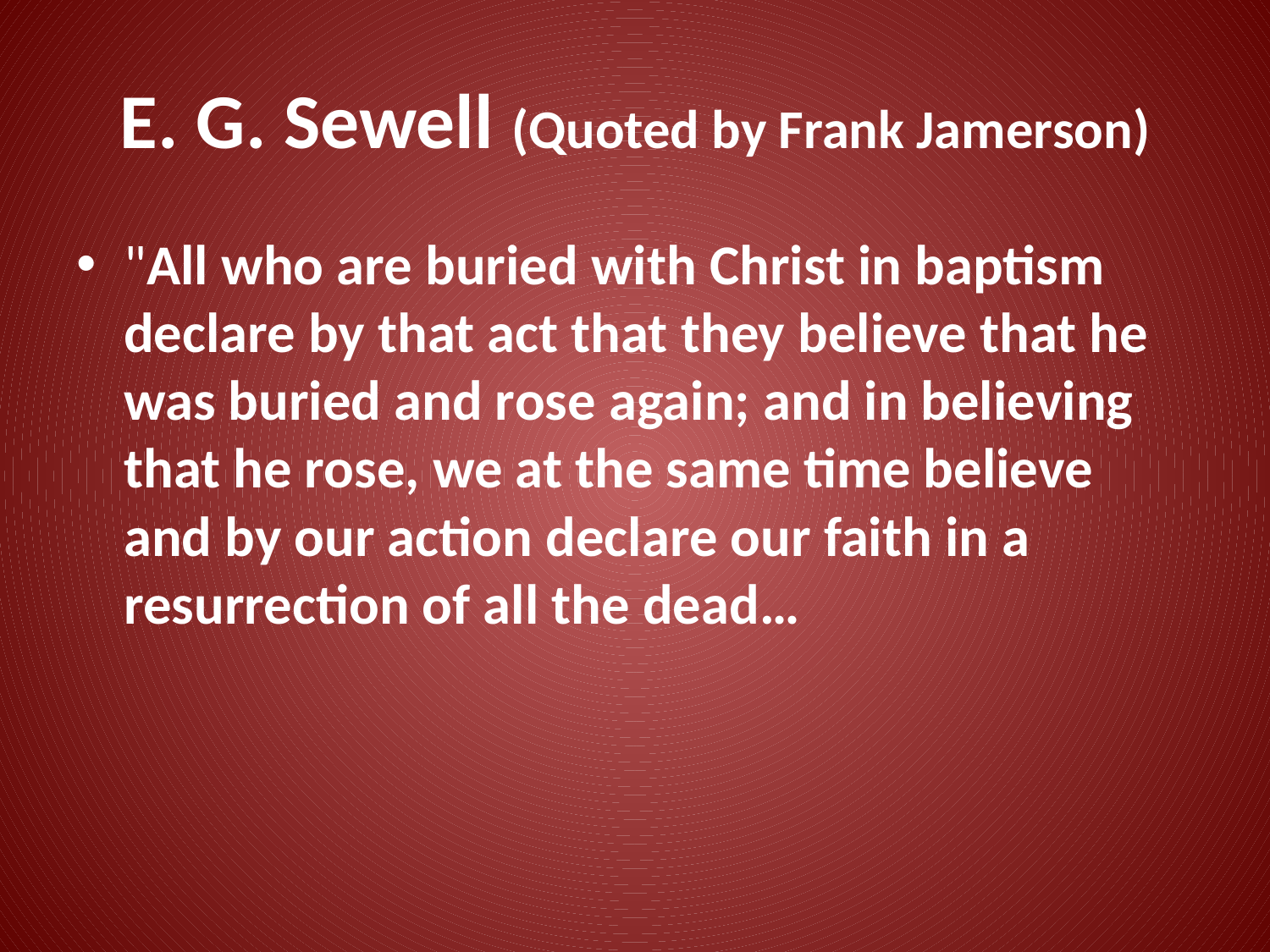

# E. G. Sewell (Quoted by Frank Jamerson)
"All who are buried with Christ in baptism declare by that act that they believe that he was buried and rose again; and in believing that he rose, we at the same time believe and by our action declare our faith in a resurrection of all the dead…